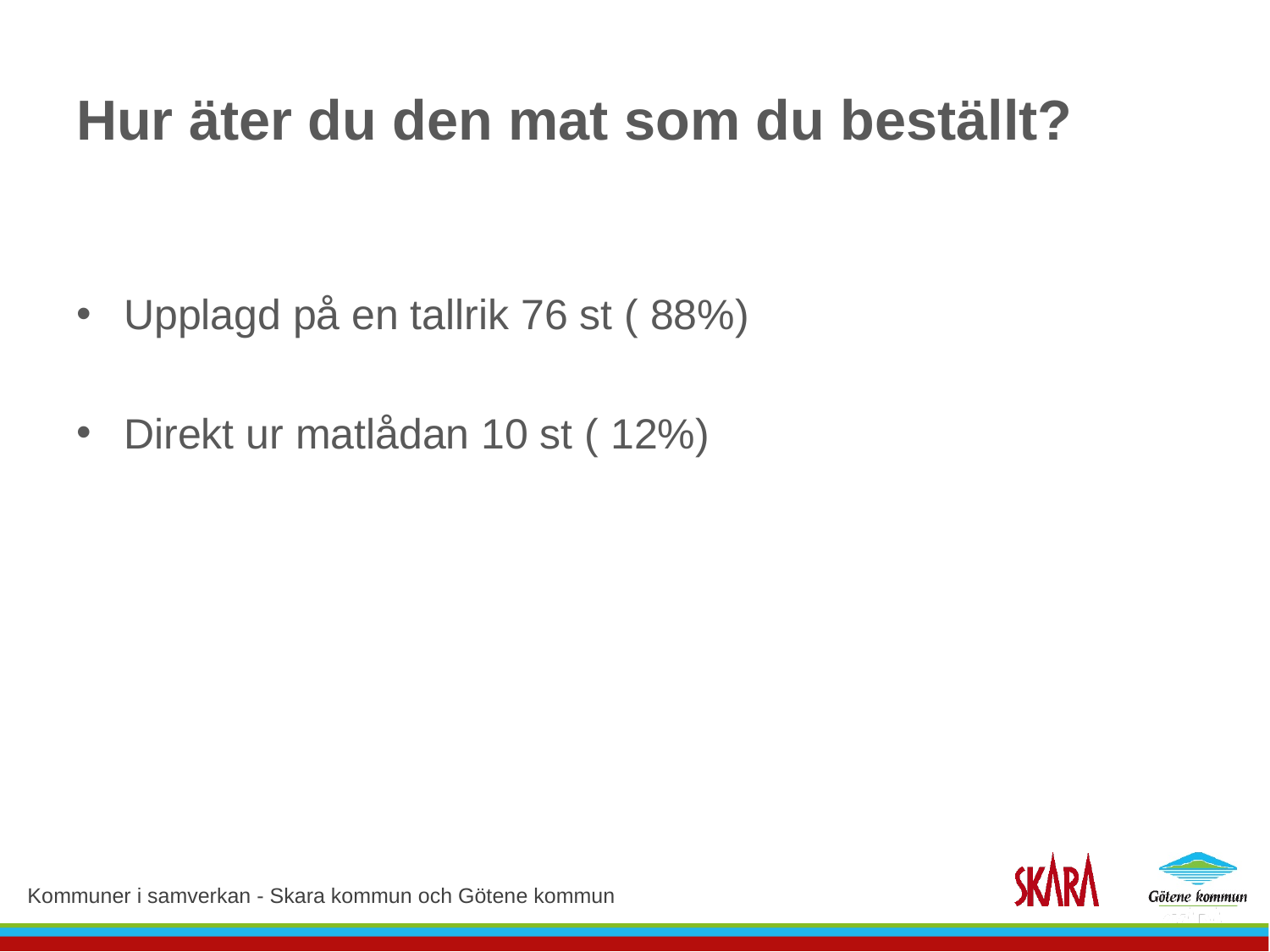

# Hur äter du den mat som du beställt?

Upplagd på en tallrik 76 st ( 88%)

Direkt ur matlådan 10 st ( 12%)